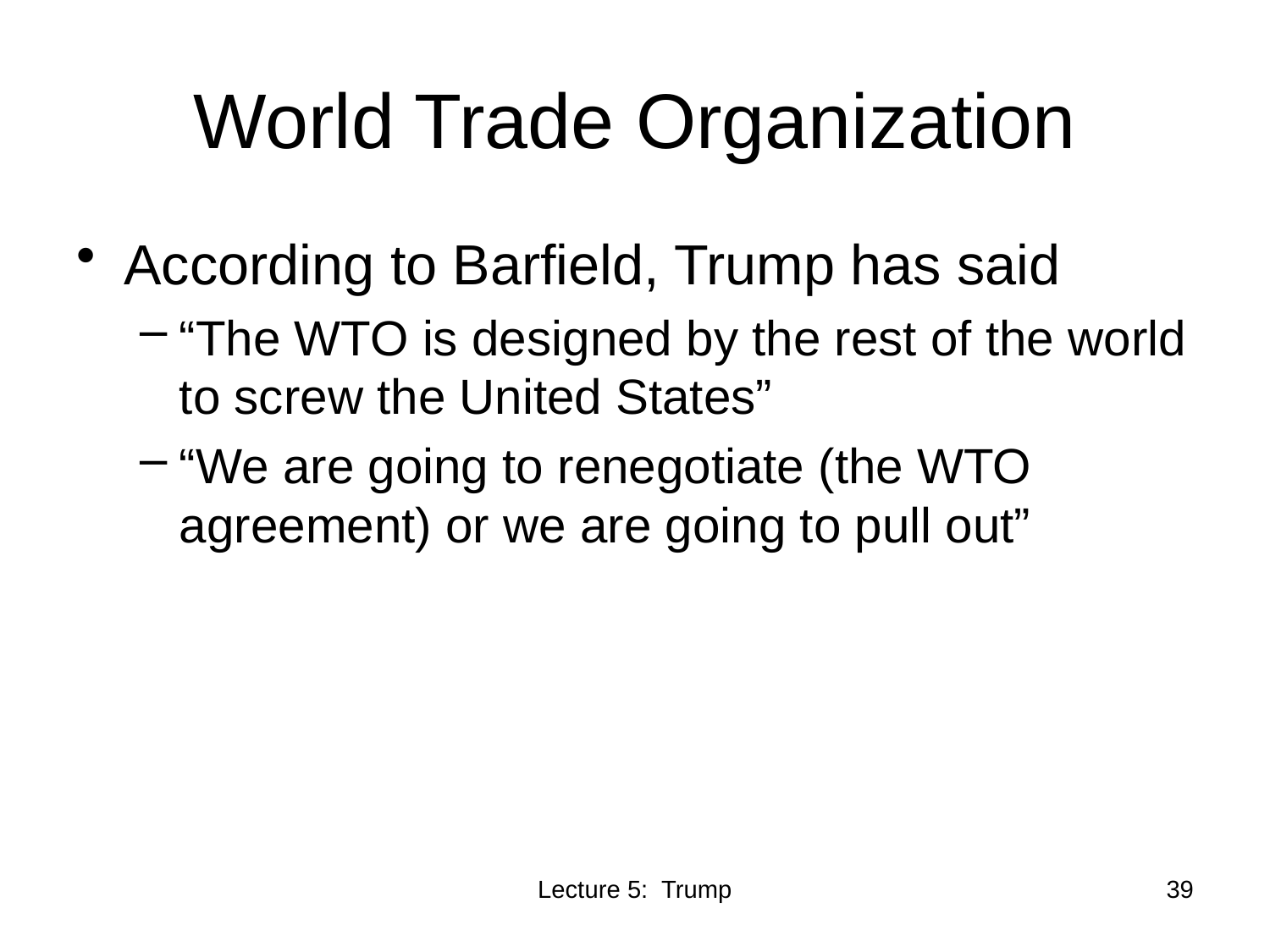

# World Trade Organization
According to Barfield, Trump has said
“The WTO is designed by the rest of the world to screw the United States”
“We are going to renegotiate (the WTO agreement) or we are going to pull out”

Lecture 5:  Trump
39